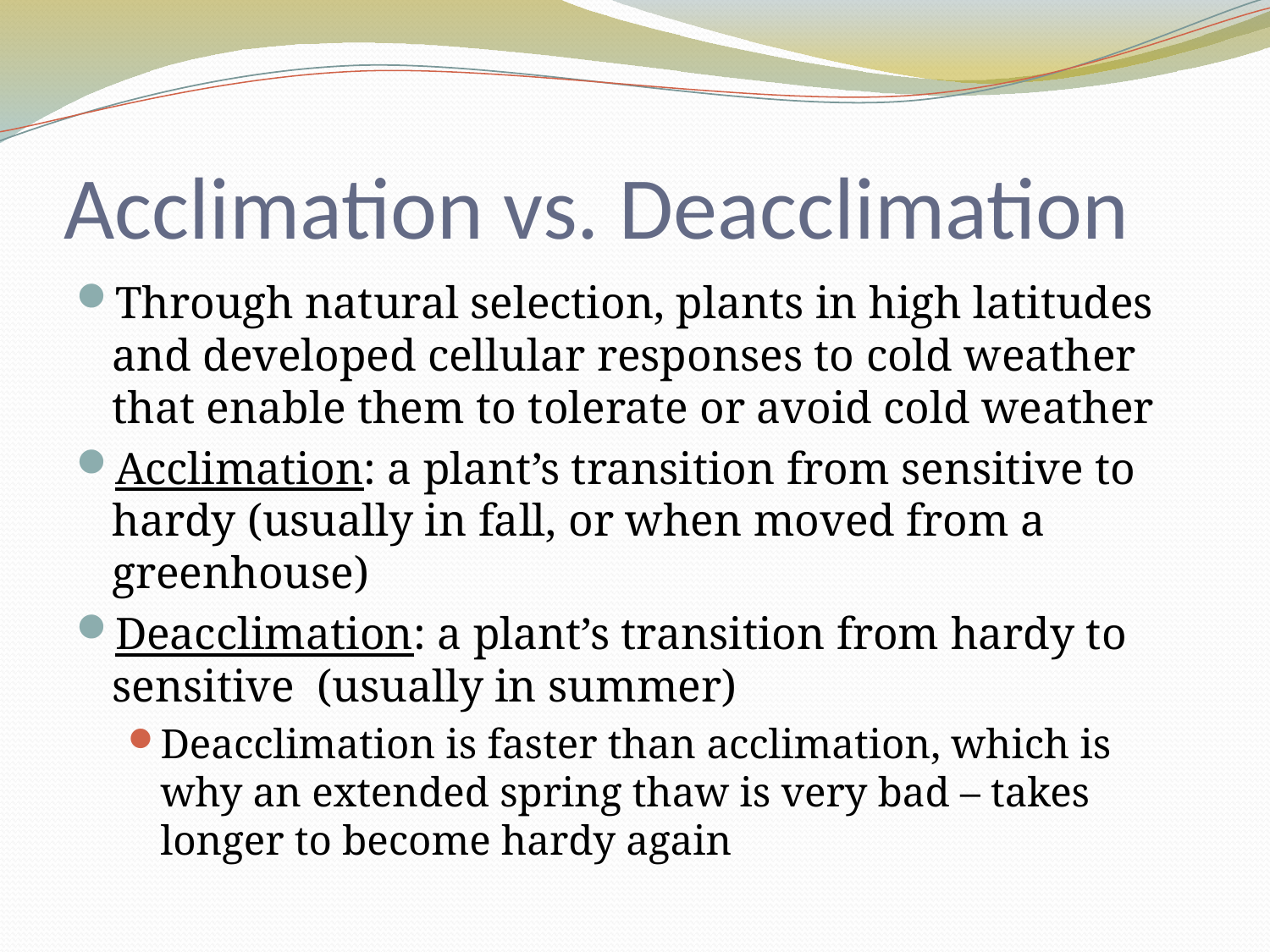

# Acclimation vs. Deacclimation
Through natural selection, plants in high latitudes and developed cellular responses to cold weather that enable them to tolerate or avoid cold weather
Acclimation: a plant’s transition from sensitive to hardy (usually in fall, or when moved from a greenhouse)
Deacclimation: a plant’s transition from hardy to sensitive  (usually in summer)
Deacclimation is faster than acclimation, which is why an extended spring thaw is very bad – takes longer to become hardy again